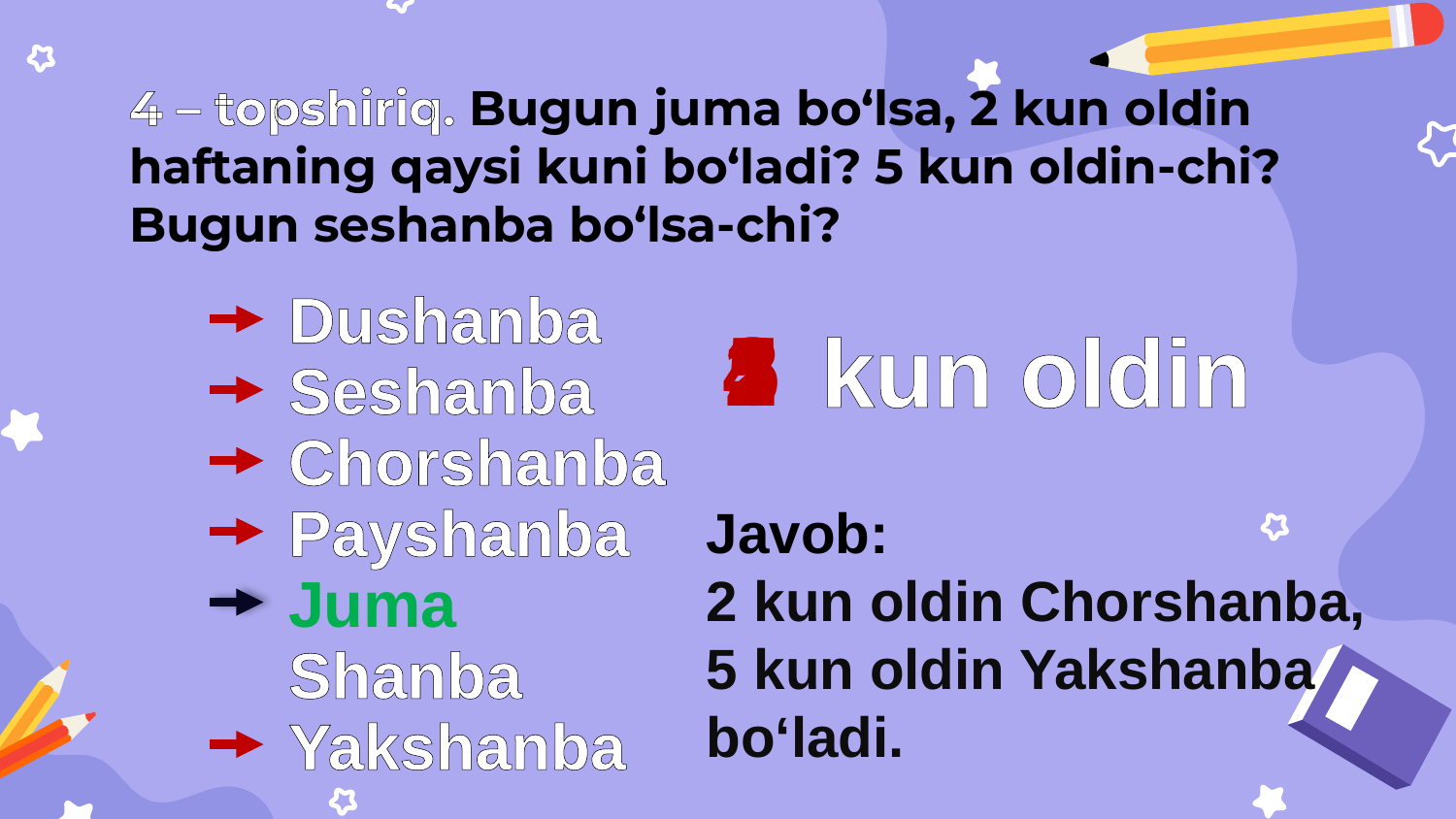

# 4 – topshiriq. Bugun juma bo‘lsa, 2 kun oldin haftaning qaysi kuni bo‘ladi? 5 kun oldin-chi? Bugun seshanba bo‘lsa-chi?
Dushanba
4
5
3
1
2
kun oldin
Seshanba
Chorshanba
Payshanba
Javob:
2 kun oldin Chorshanba,
5 kun oldin Yakshanba bo‘ladi.
Juma
Shanba
Yakshanba